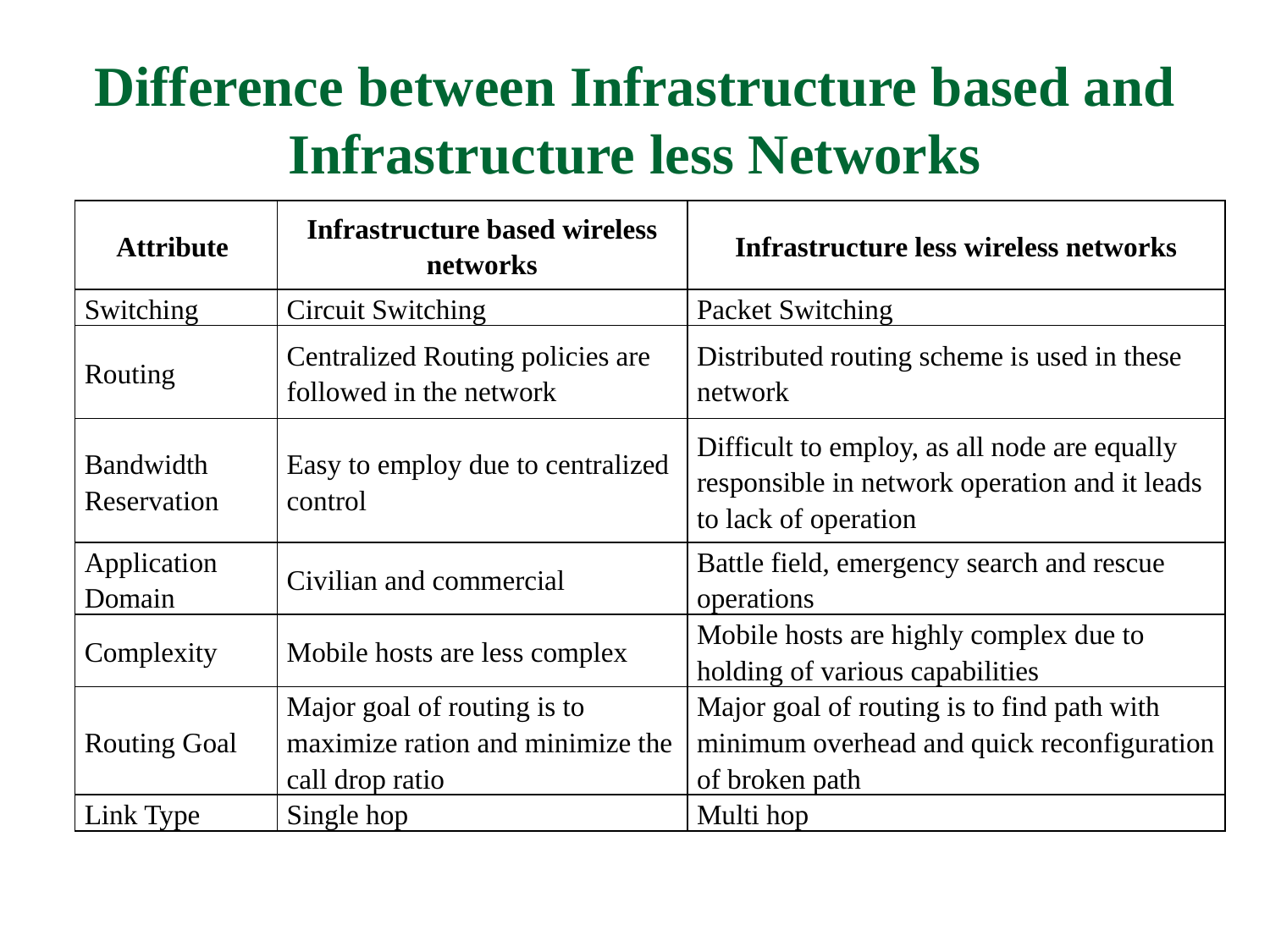

# Difference between Infrastructure based and Infrastructure less Networks
| Attribute | Infrastructure based wireless networks | Infrastructure less wireless networks |
| --- | --- | --- |
| Switching | Circuit Switching | Packet Switching |
| Routing | Centralized Routing policies are followed in the network | Distributed routing scheme is used in these network |
| Bandwidth Reservation | Easy to employ due to centralized control | Difficult to employ, as all node are equally responsible in network operation and it leads to lack of operation |
| Application Domain | Civilian and commercial | Battle field, emergency search and rescue operations |
| Complexity | Mobile hosts are less complex | Mobile hosts are highly complex due to holding of various capabilities |
| Routing Goal | Major goal of routing is to maximize ration and minimize the call drop ratio | Major goal of routing is to find path with minimum overhead and quick reconfiguration of broken path |
| Link Type | Single hop | Multi hop |